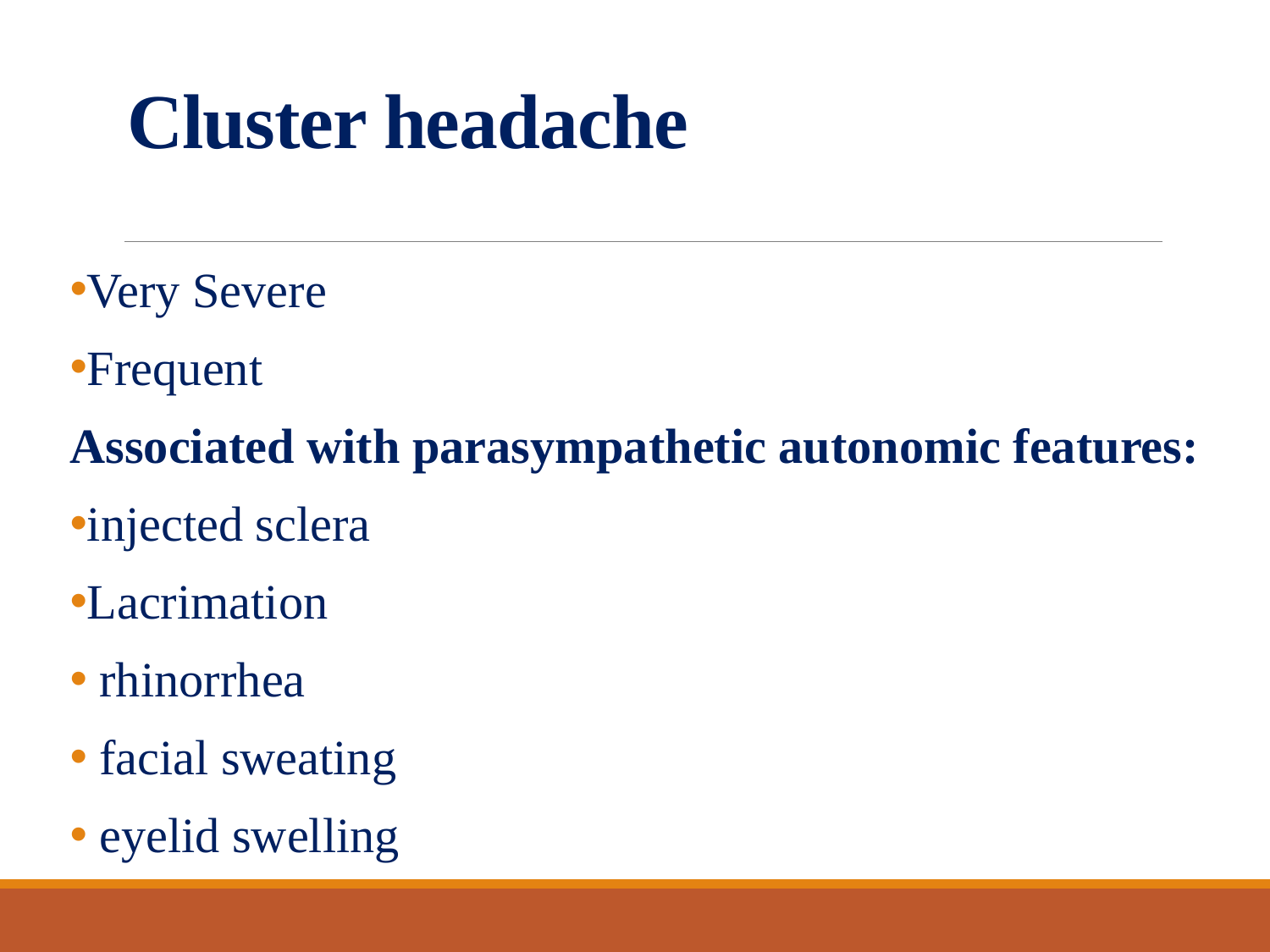

# Cluster headache
Very Severe
Frequent
Associated with parasympathetic autonomic features:
injected sclera
Lacrimation
 rhinorrhea
 facial sweating
 eyelid swelling